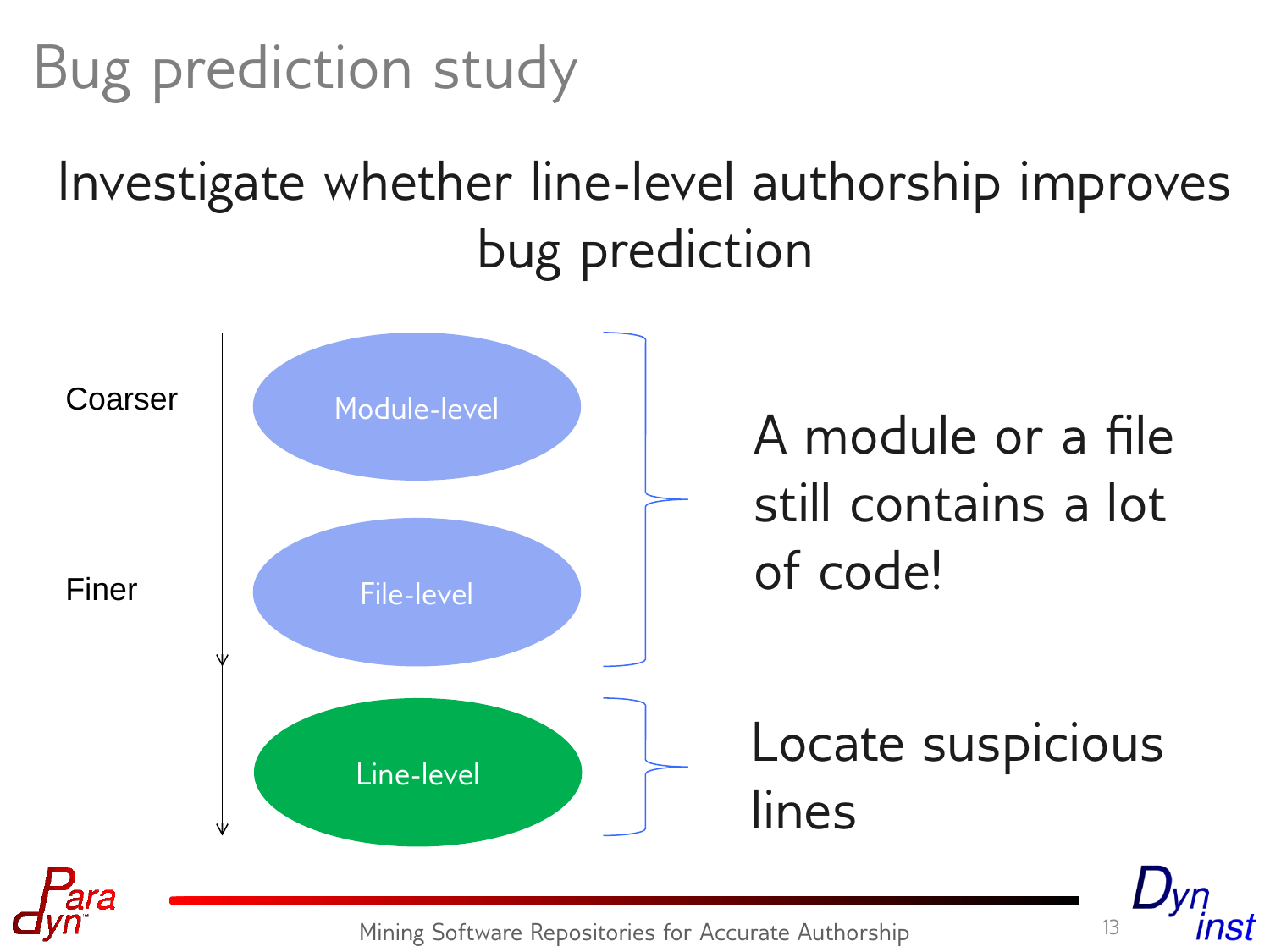

# Bug prediction study
Investigate whether line-level authorship improves bug prediction
Module-level

Coarser
A module or a file still contains a lot of code!
File-level
Finer
Line-level

Locate suspicious lines
13
Mining Software Repositories for Accurate Authorship